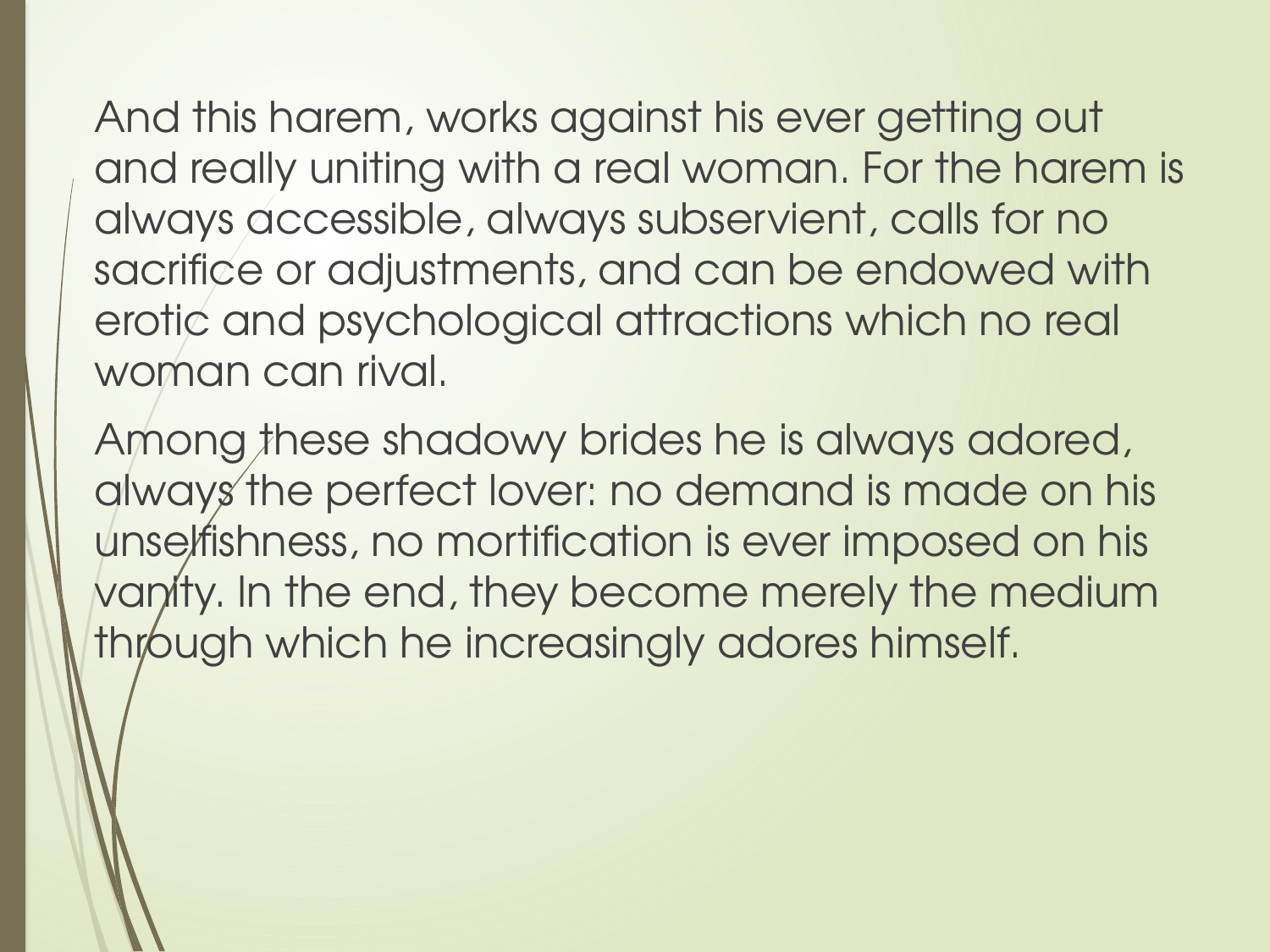

And this harem, works against his ever getting out and really uniting with a real woman. For the harem is always accessible, always subservient, calls for no sacrifice or adjustments, and can be endowed with erotic and psychological attractions which no real woman can rival.
Among these shadowy brides he is always adored, always the perfect lover: no demand is made on his unselfishness, no mortification is ever imposed on his vanity. In the end, they become merely the medium through which he increasingly adores himself.